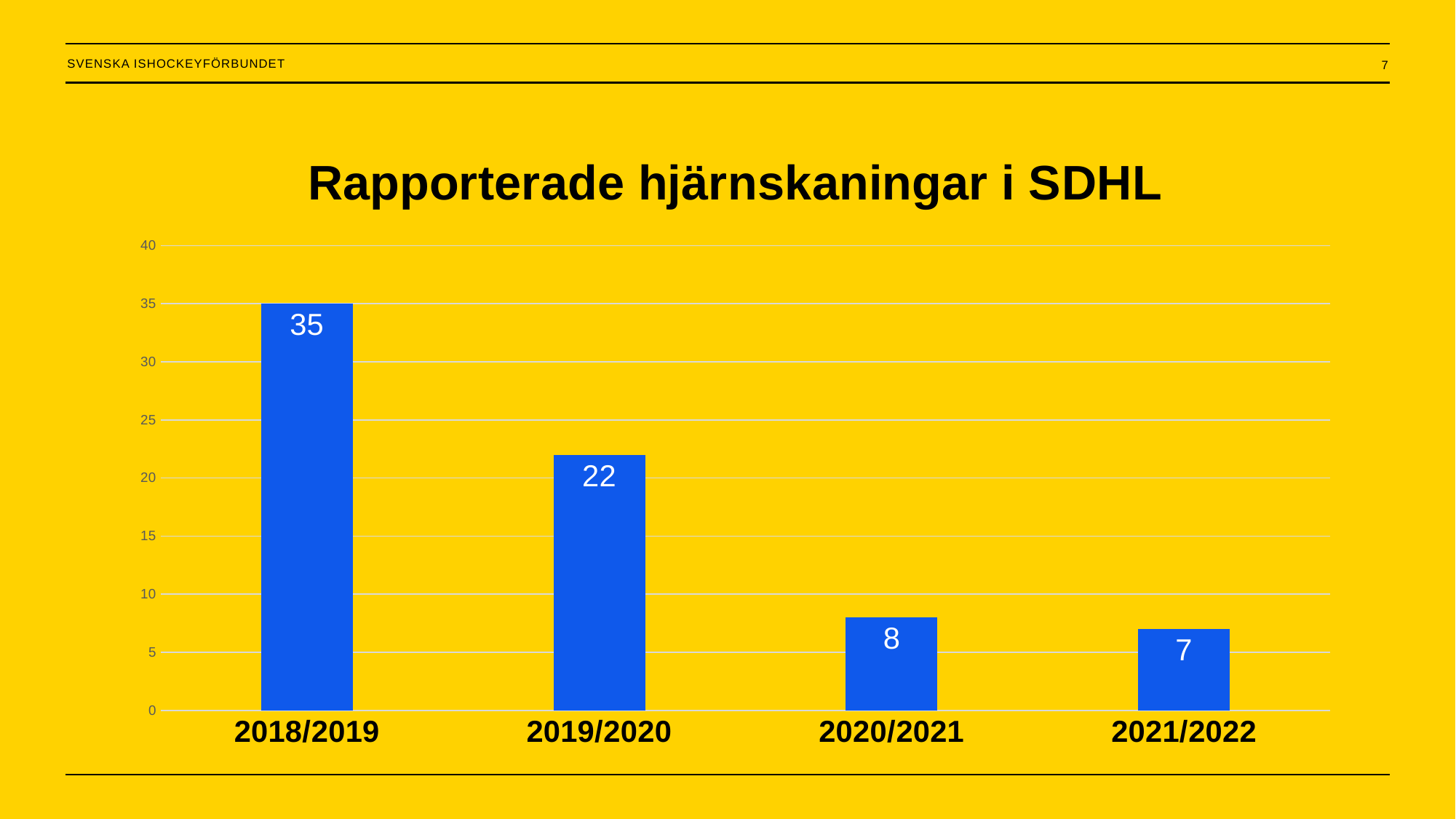

7

### Chart: Rapporterade hjärnskaningar i SDHL

| Category |  |
|---|---|
| 2018/2019 | 35.0 |
| 2019/2020 | 22.0 |
| 2020/2021 | 8.0 |
| 2021/2022 | 7.0 |